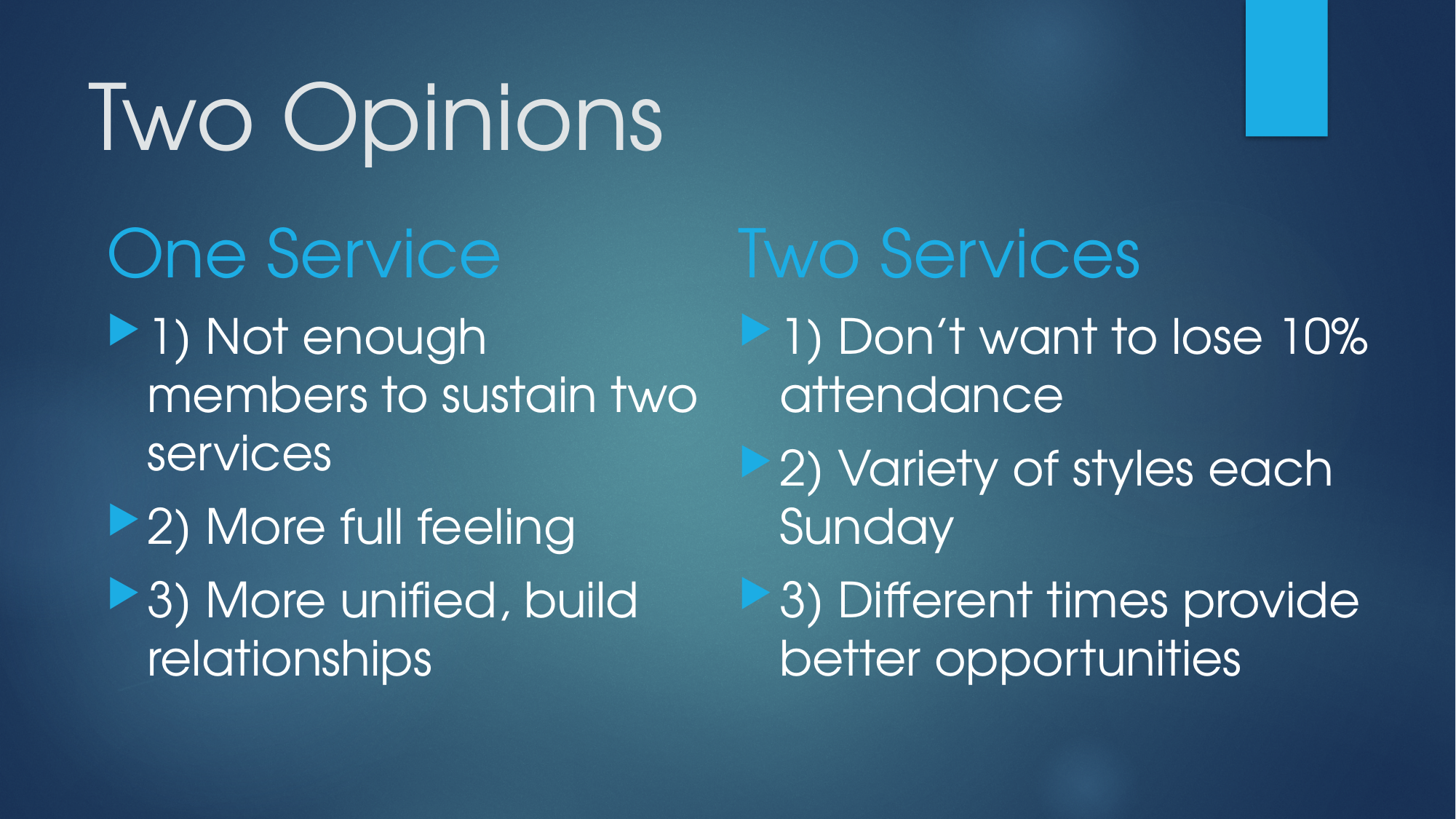

# Two Opinions
One Service
Two Services
1) Not enough members to sustain two services
2) More full feeling
3) More unified, build relationships
1) Don’t want to lose 10% attendance
2) Variety of styles each Sunday
3) Different times provide better opportunities